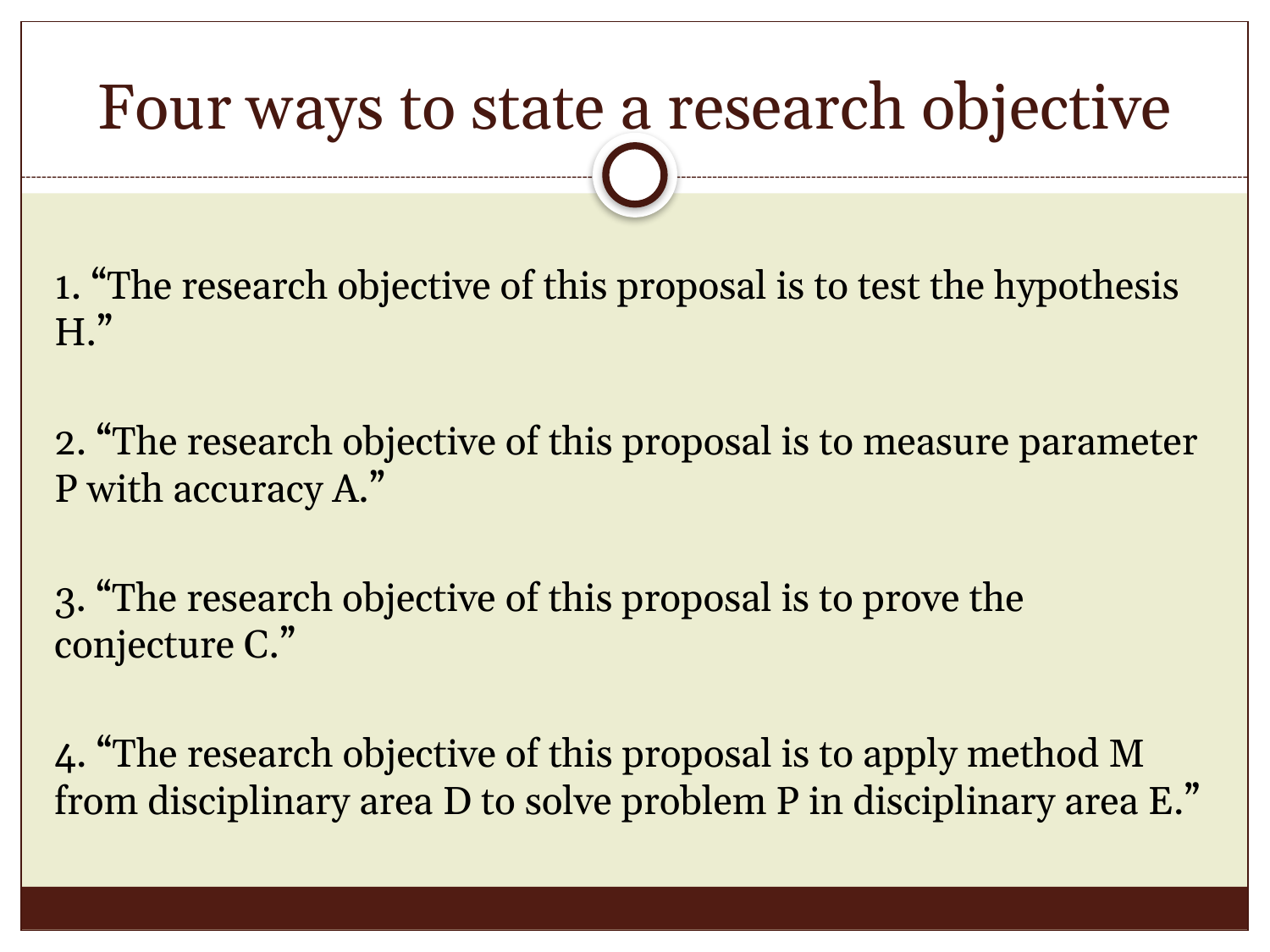

# Four ways to state a research objective
1. “The research objective of this proposal is to test the hypothesis H.”

2. “The research objective of this proposal is to measure parameter P with accuracy A.”

3. “The research objective of this proposal is to prove the conjecture C.”

4. “The research objective of this proposal is to apply method M from disciplinary area D to solve problem P in disciplinary area E.”